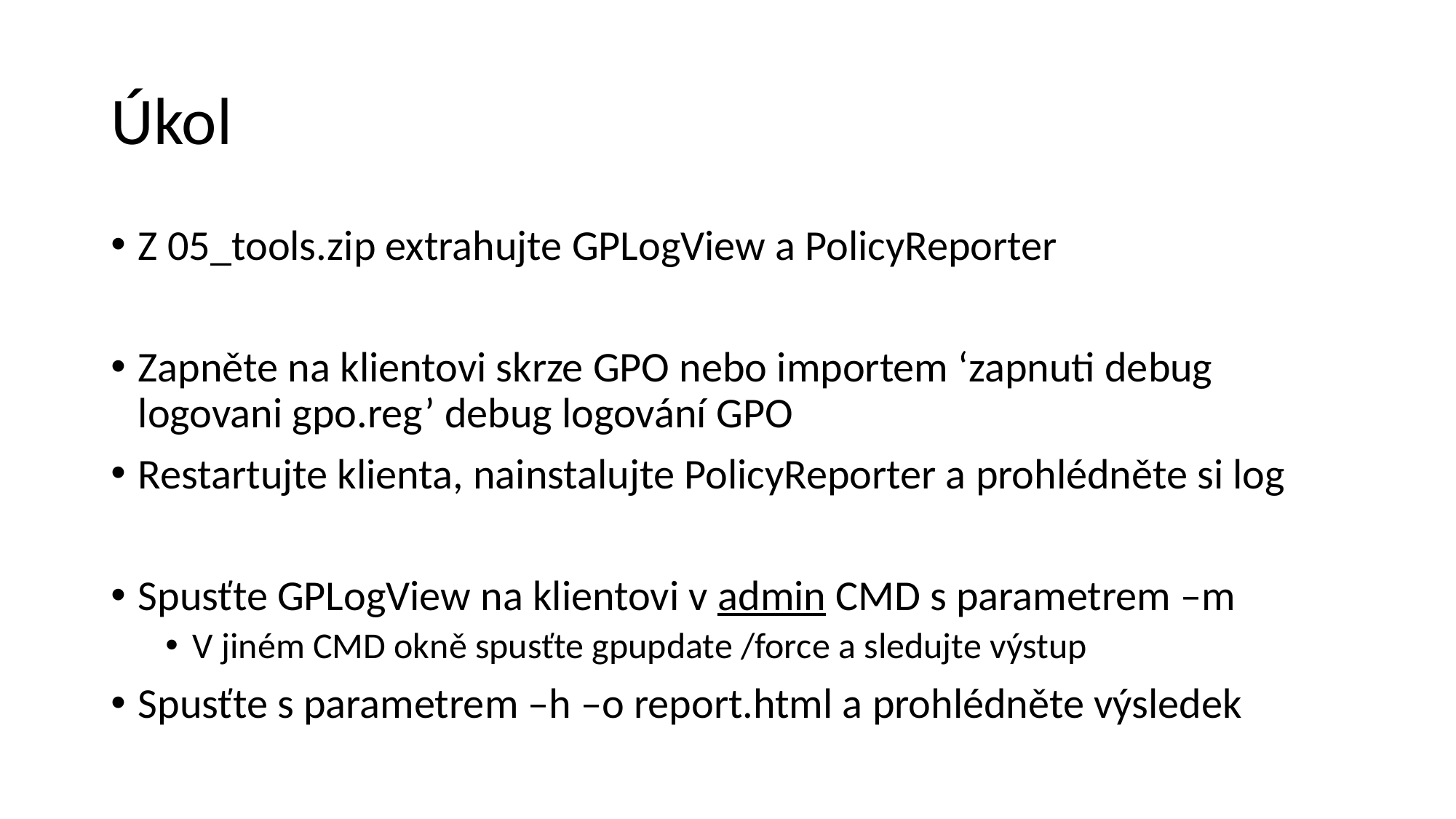

# Úkol
Z 05_tools.zip extrahujte GPLogView a PolicyReporter

Zapněte na klientovi skrze GPO nebo importem ‘zapnuti debug logovani gpo.reg’ debug logování GPO
Restartujte klienta, nainstalujte PolicyReporter a prohlédněte si log

Spusťte GPLogView na klientovi v admin CMD s parametrem –m
V jiném CMD okně spusťte gpupdate /force a sledujte výstup
Spusťte s parametrem –h –o report.html a prohlédněte výsledek